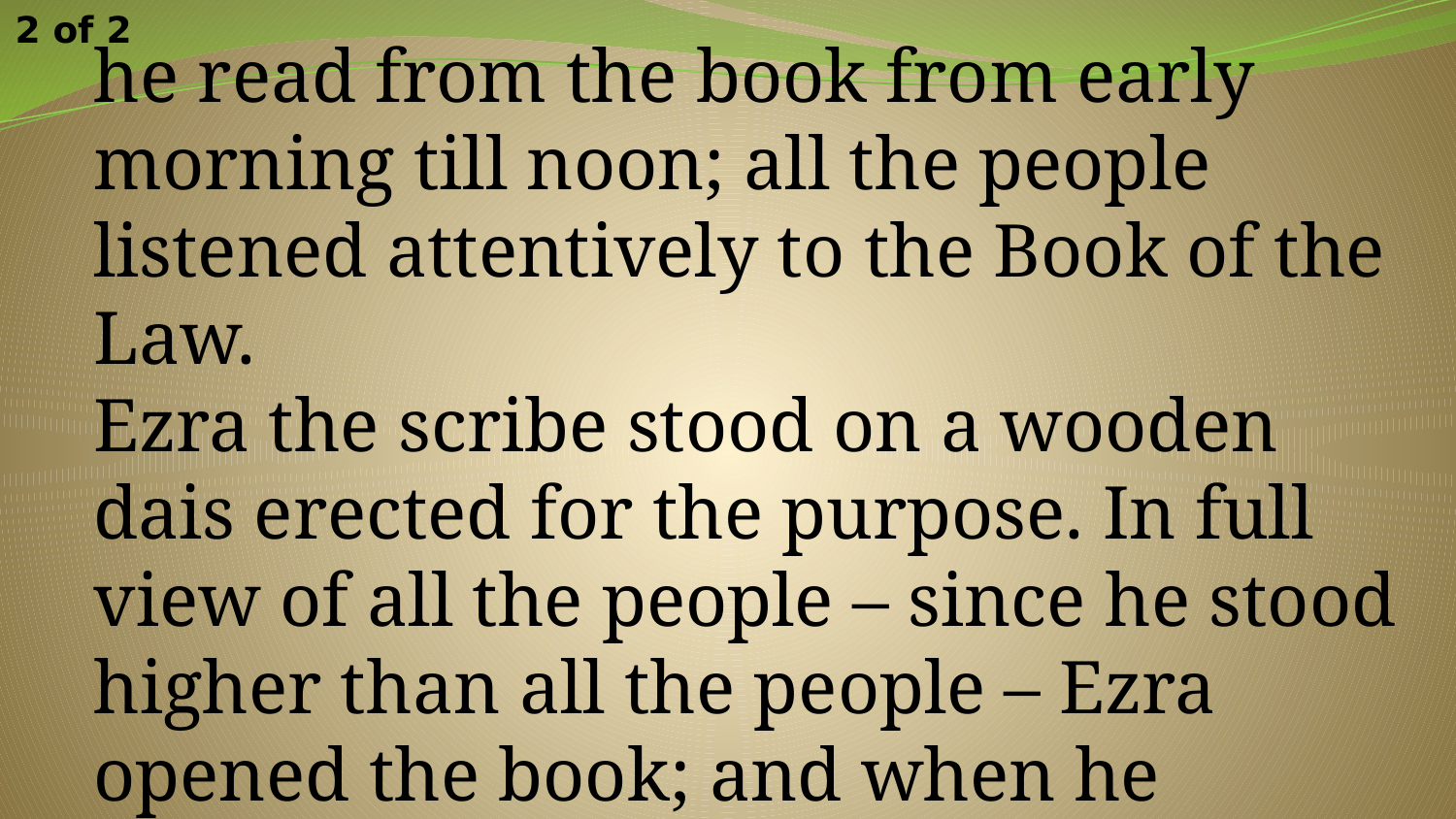

2 of 2
he read from the book from early morning till noon; all the people listened attentively to the Book of the Law.
Ezra the scribe stood on a wooden dais erected for the purpose. In full view of all the people – since he stood higher than all the people – Ezra opened the book; and when he opened it all the people stood up.